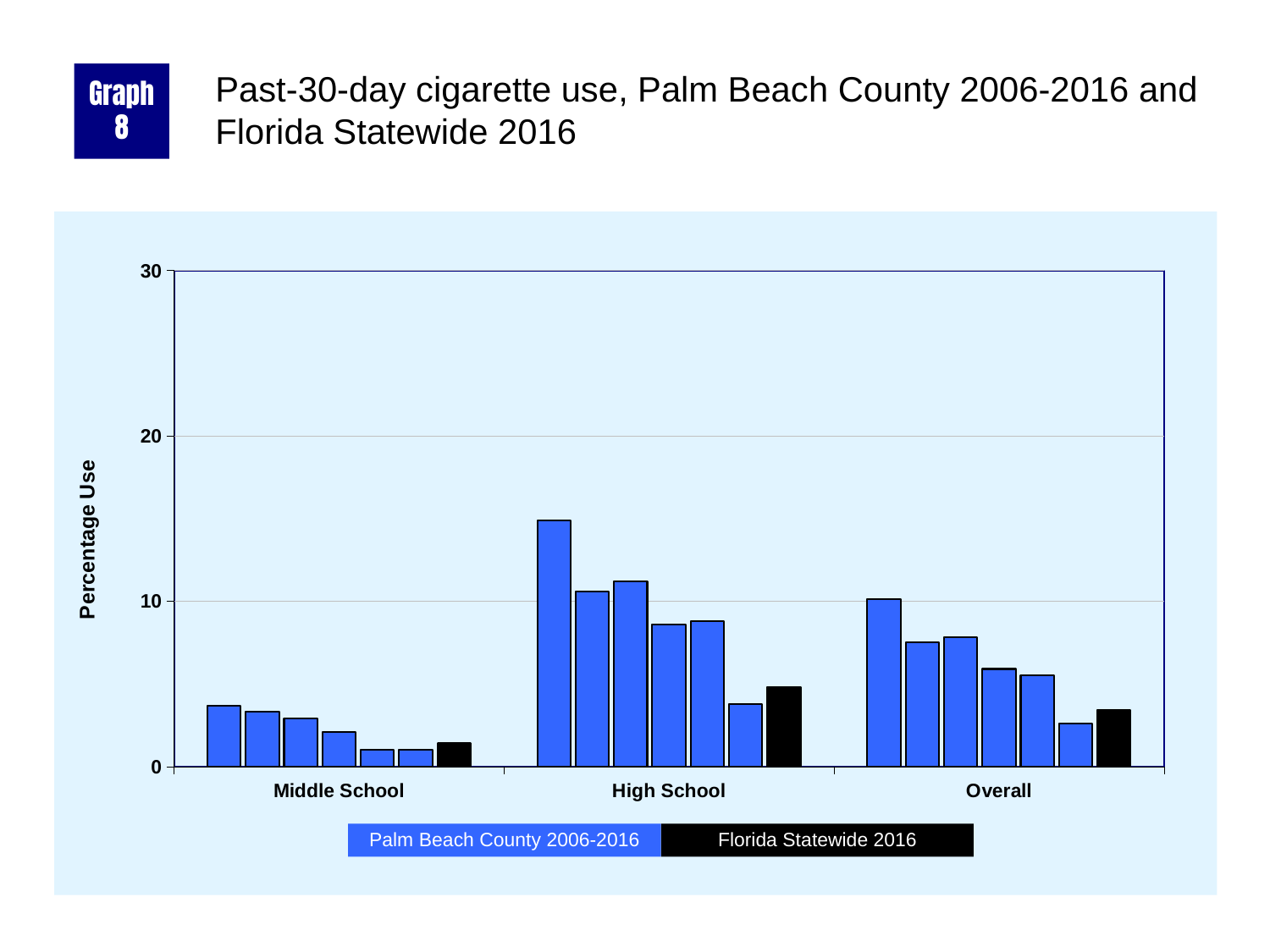

Graph 8
Past-30-day cigarette use, Palm Beach County 2006-2016 and Florida Statewide 2016

### Chart

| Category | County 2006 | County 2008 | County 2010 | County 2012 | County 2014 | County 2016 | Florida 2016 |
|---|---|---|---|---|---|---|---|
| Middle School | 3.7 | 3.3 | 2.9 | 2.1 | 1.0 | 1.0 | 1.4 |
| High School | 14.9 | 10.6 | 11.2 | 8.6 | 8.8 | 3.8 | 4.8 |
| Overall | 10.1 | 7.5 | 7.8 | 5.9 | 5.5 | 2.6 | 3.4 |
Florida Statewide 2016
Palm Beach County 2006-2016